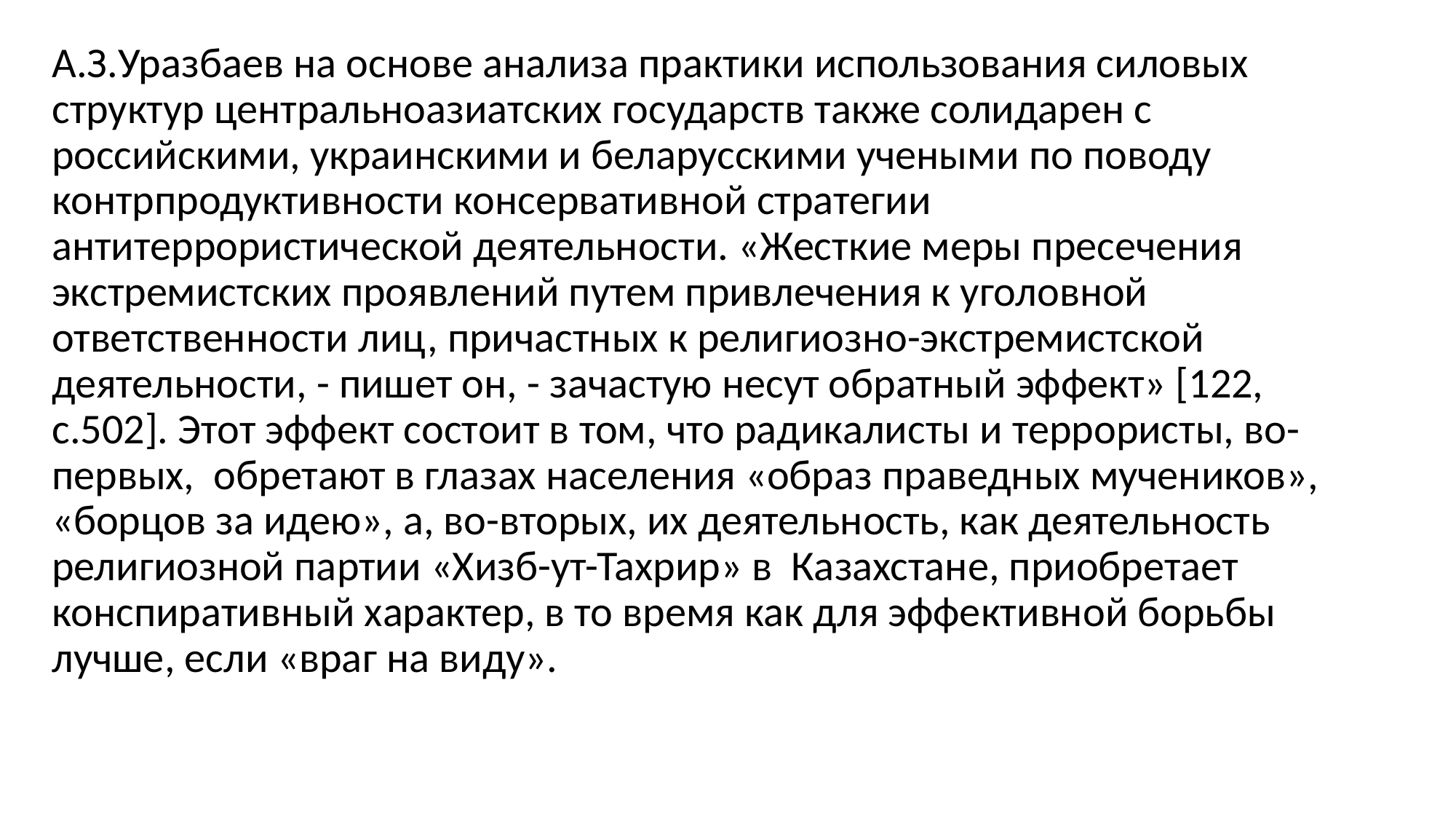

А.З.Уразбаев на основе анализа практики использования силовых структур центральноазиатских государств также солидарен с российскими, украинскими и беларусскими учеными по поводу контрпродуктивности консервативной стратегии антитеррористической деятельности. «Жесткие меры пресечения экстремистских проявлений путем привлечения к уголовной ответственности лиц, причастных к религиозно-экстремистской деятельности, - пишет он, - зачастую несут обратный эффект» [122, с.502]. Этот эффект состоит в том, что радикалисты и террористы, во-первых,  обретают в глазах населения «образ праведных мучеников», «борцов за идею», а, во-вторых, их деятельность, как деятельность религиозной партии «Хизб-ут-Тахрир» в  Казахстане, приобретает конспиративный характер, в то время как для эффективной борьбы лучше, если «враг на виду».